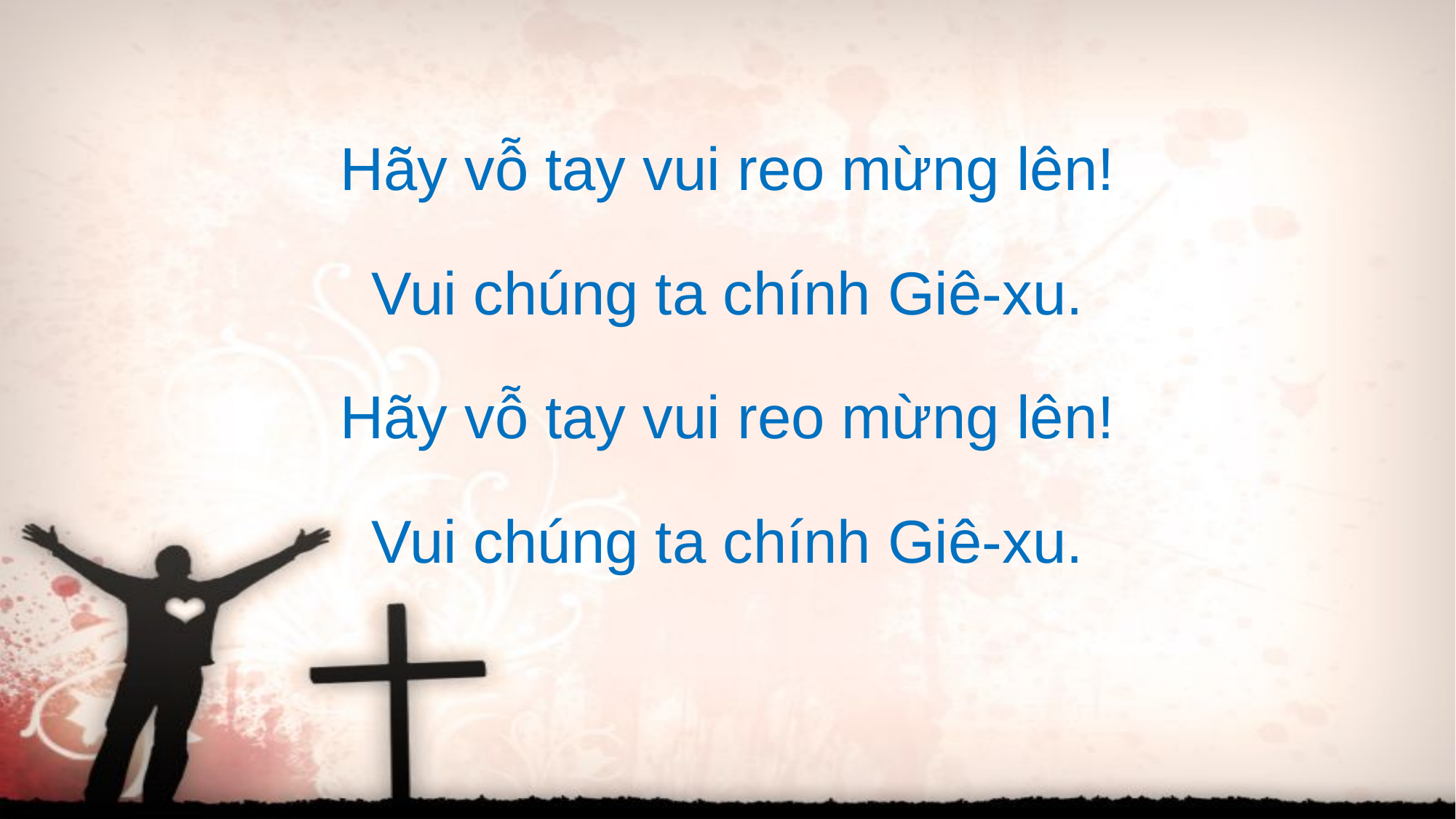

Hãy vỗ tay vui reo mừng lên!
Vui chúng ta chính Giê-xu.
Hãy vỗ tay vui reo mừng lên!
Vui chúng ta chính Giê-xu.